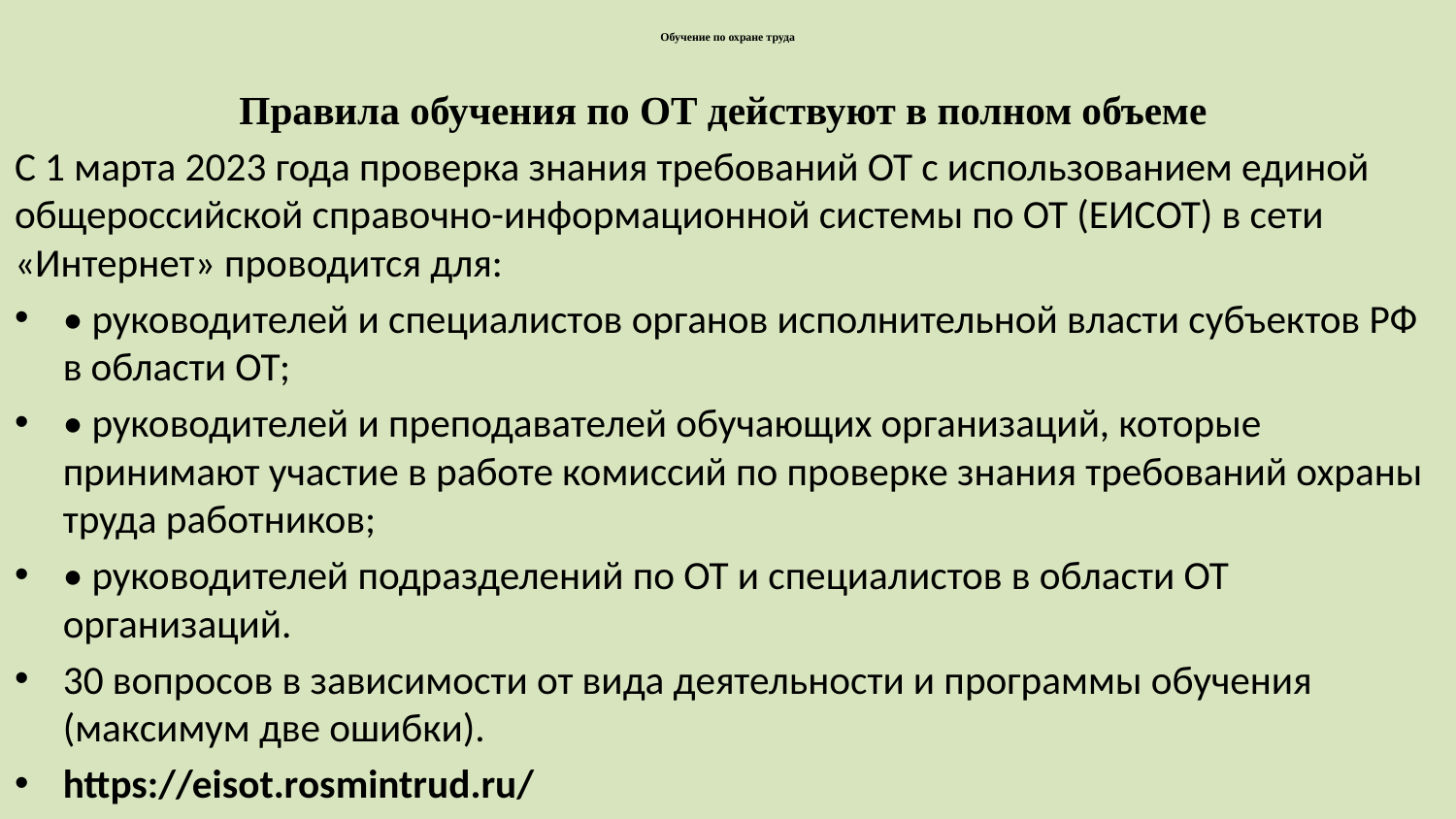

# Обучение по охране труда
Правила обучения по ОТ действуют в полном объеме
С 1 марта 2023 года проверка знания требований ОТ с использованием единой общероссийской справочно-информационной системы по ОТ (ЕИСОТ) в сети «Интернет» проводится для:
• руководителей и специалистов органов исполнительной власти субъектов РФ в области ОТ;
• руководителей и преподавателей обучающих организаций, которые принимают участие в работе комиссий по проверке знания требований охраны труда работников;
• руководителей подразделений по ОТ и специалистов в области ОТ организаций.
30 вопросов в зависимости от вида деятельности и программы обучения (максимум две ошибки).
https://eisot.rosmintrud.ru/